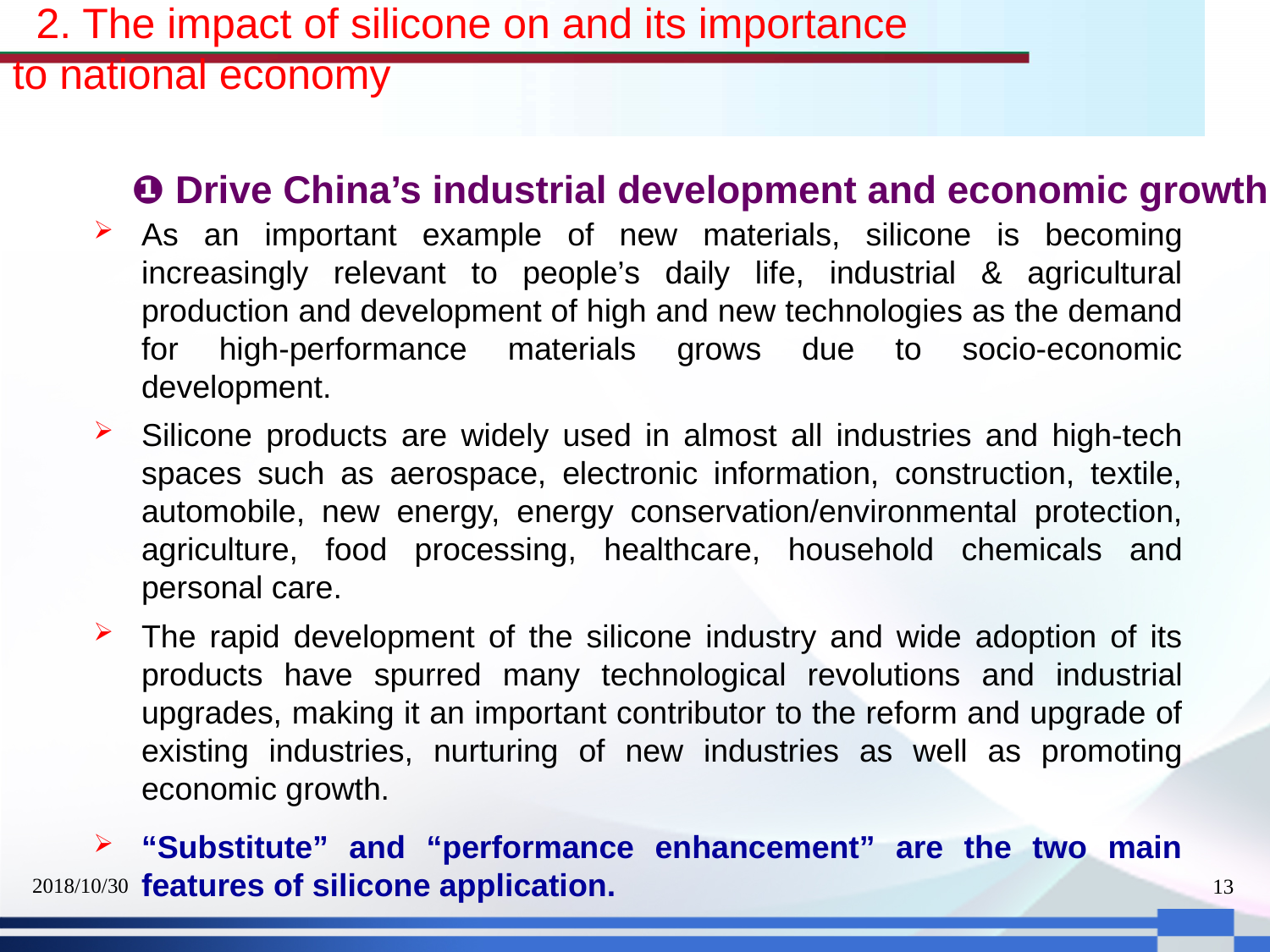

2. The impact of silicone on and its importance to national economy
❶ Drive China’s industrial development and economic growth
As an important example of new materials, silicone is becoming increasingly relevant to people’s daily life, industrial & agricultural production and development of high and new technologies as the demand for high-performance materials grows due to socio-economic development.
Silicone products are widely used in almost all industries and high-tech spaces such as aerospace, electronic information, construction, textile, automobile, new energy, energy conservation/environmental protection, agriculture, food processing, healthcare, household chemicals and personal care.
The rapid development of the silicone industry and wide adoption of its products have spurred many technological revolutions and industrial upgrades, making it an important contributor to the reform and upgrade of existing industries, nurturing of new industries as well as promoting economic growth.
“Substitute” and “performance enhancement” are the two main features of silicone application.